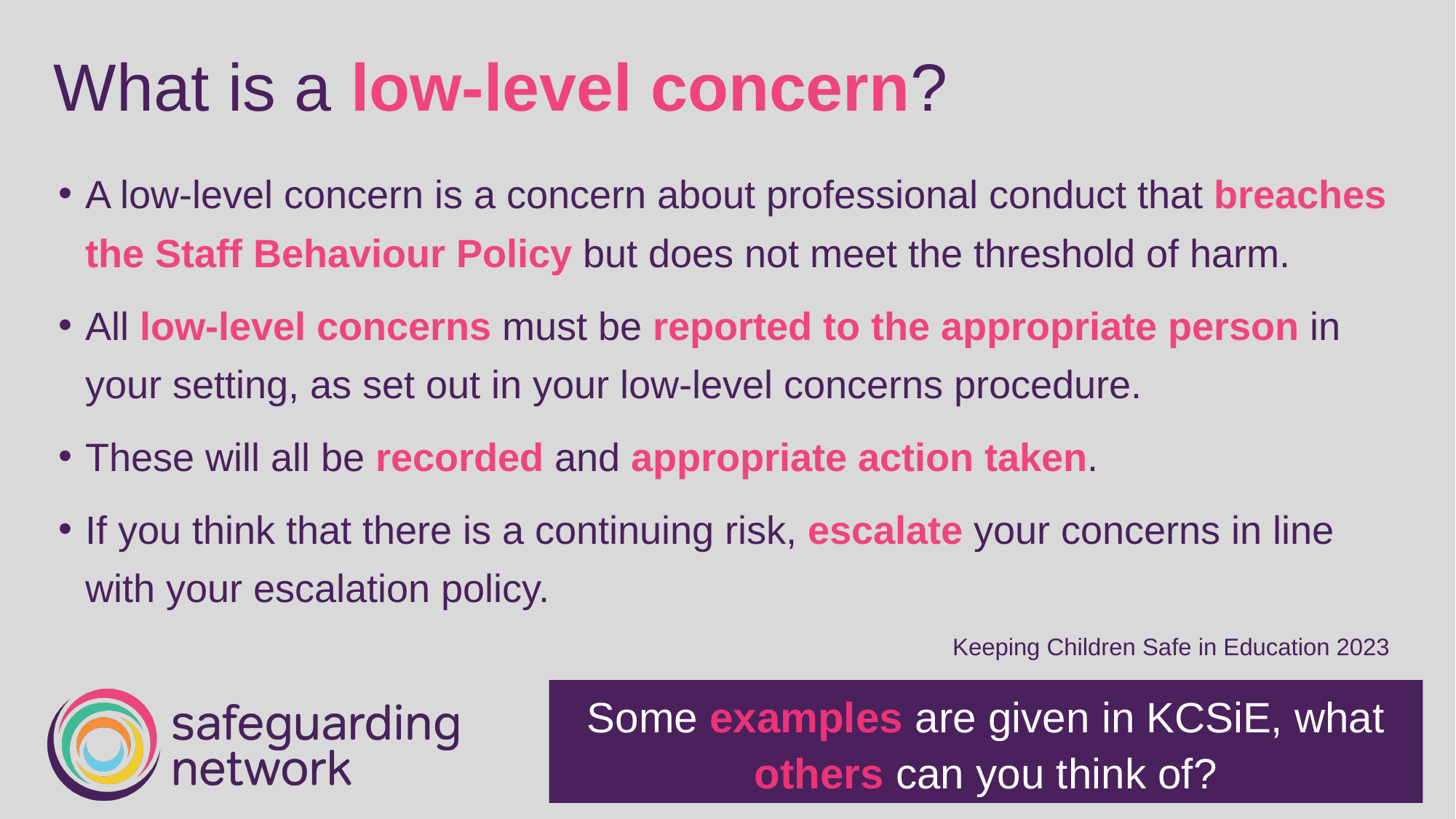

# What is a low-level concern?
A low-level concern is a concern about professional conduct that breaches the Staff Behaviour Policy but does not meet the threshold of harm.
All low-level concerns must be reported to the appropriate person in your setting, as set out in your low-level concerns procedure.
These will all be recorded and appropriate action taken.
If you think that there is a continuing risk, escalate your concerns in line with your escalation policy.
Keeping Children Safe in Education 2023
Some examples are given in KCSiE, what others can you think of?